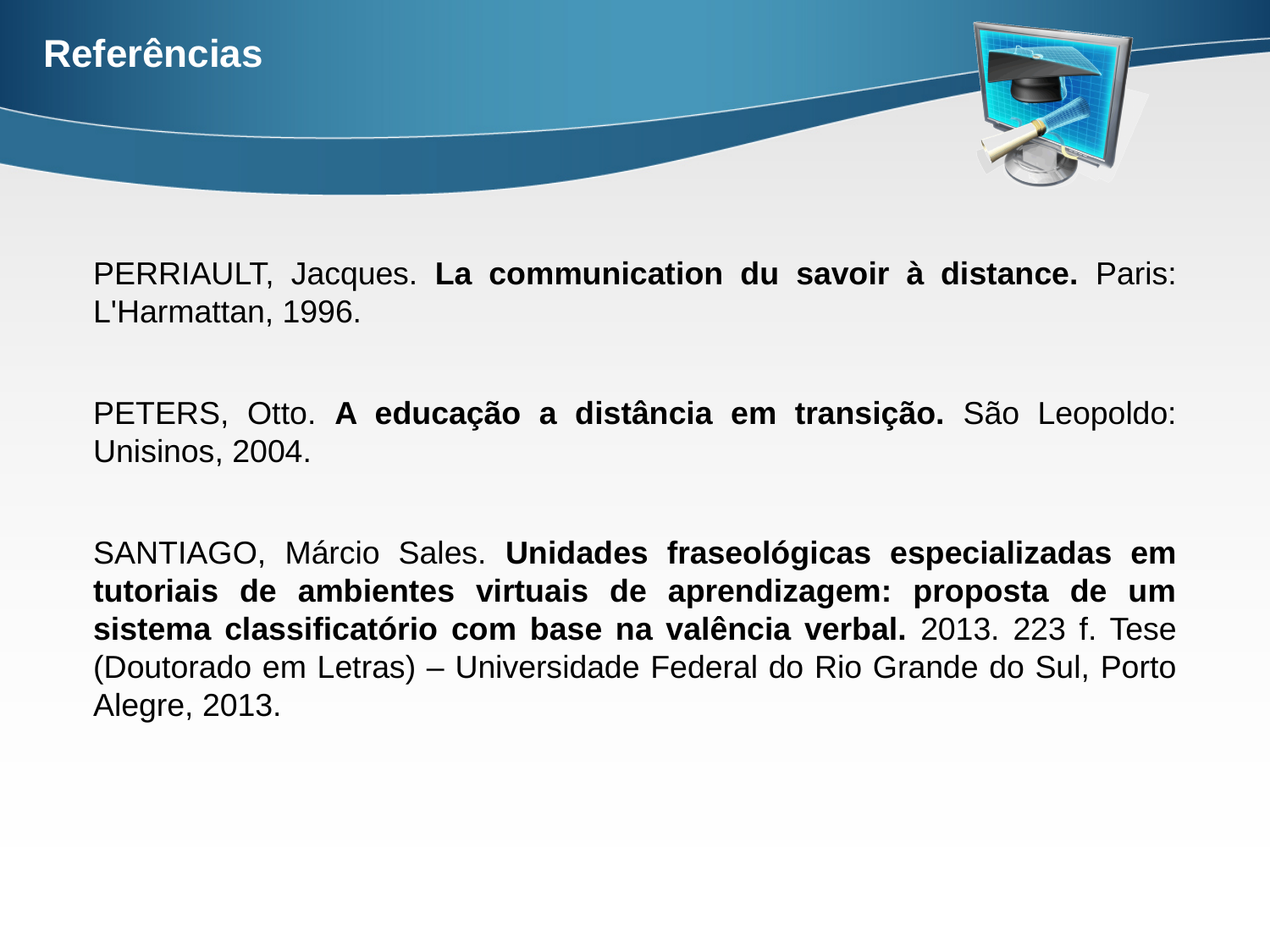

# Referências
PERRIAULT, Jacques. La communication du savoir à distance. Paris: L'Harmattan, 1996.

PETERS, Otto. A educação a distância em transição. São Leopoldo: Unisinos, 2004.

SANTIAGO, Márcio Sales. Unidades fraseológicas especializadas em tutoriais de ambientes virtuais de aprendizagem: proposta de um sistema classificatório com base na valência verbal. 2013. 223 f. Tese (Doutorado em Letras) – Universidade Federal do Rio Grande do Sul, Porto Alegre, 2013.